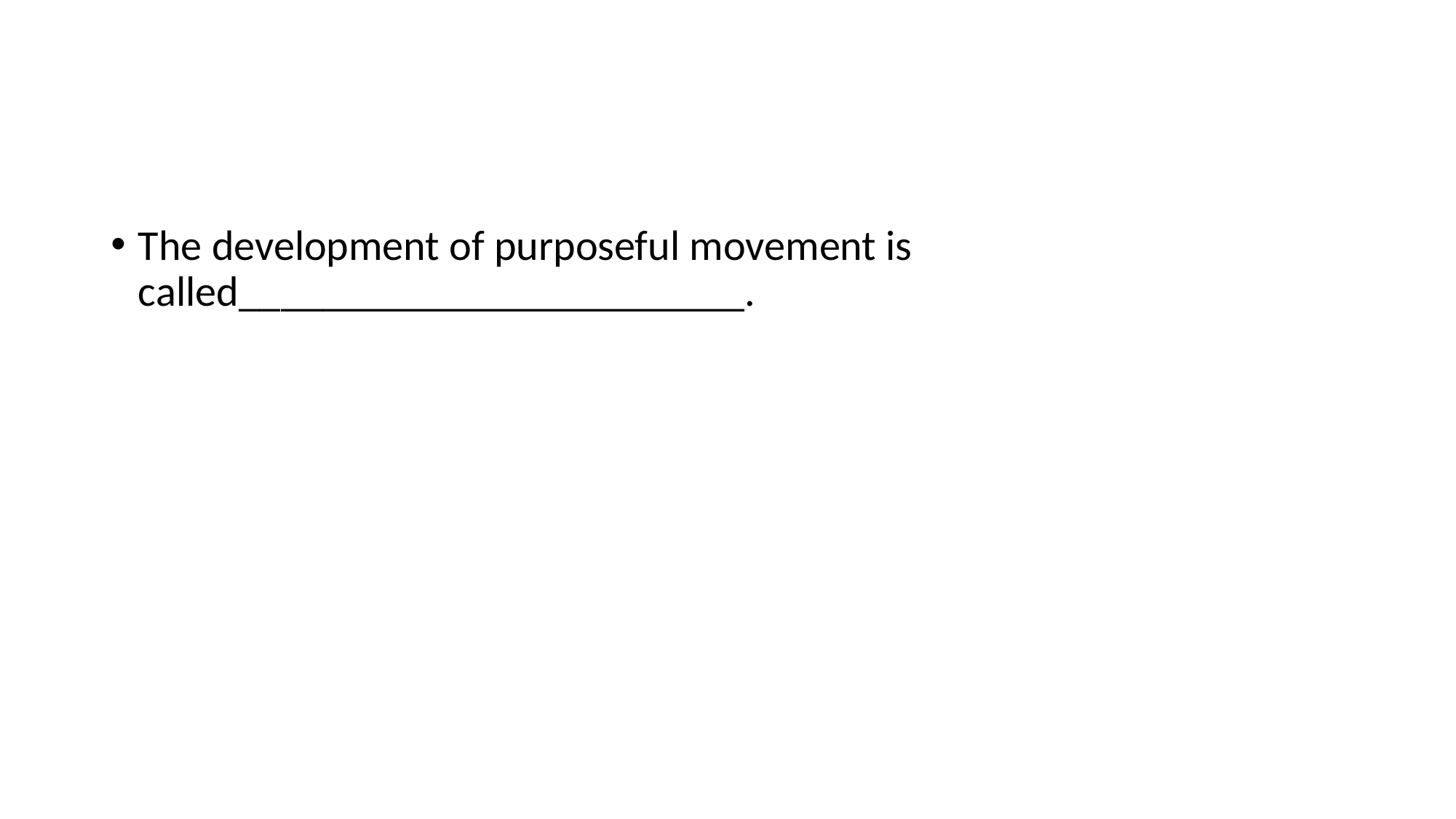

#
The development of purposeful movement is called________________________.